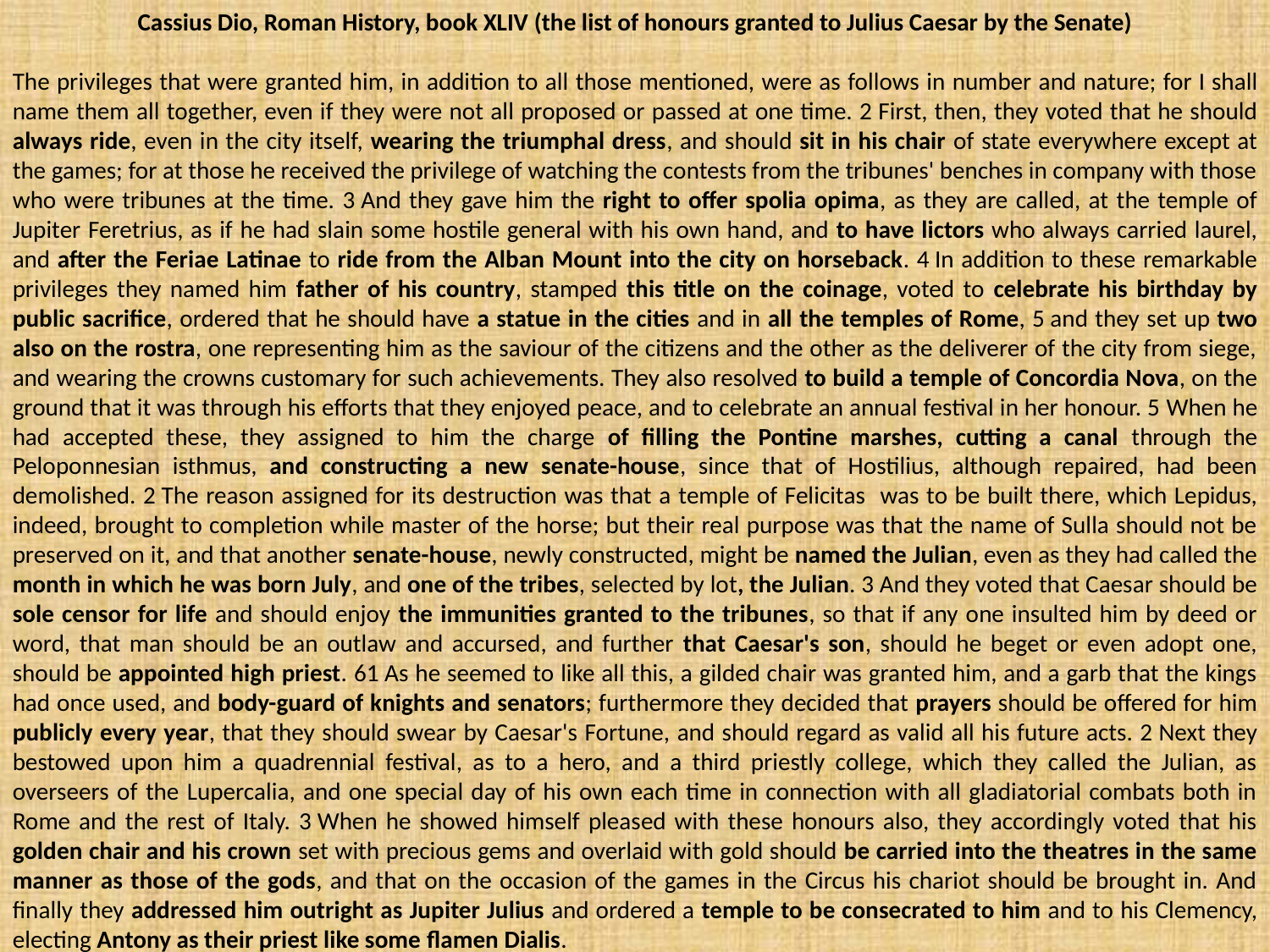

Cassius Dio, Roman History, book XLIV (the list of honours granted to Julius Caesar by the Senate)

The privileges that were granted him, in addition to all those mentioned, were as follows in number and nature; for I shall name them all together, even if they were not all proposed or passed at one time. 2 First, then, they voted that he should always ride, even in the city itself, wearing the triumphal dress, and should sit in his chair of state everywhere except at the games; for at those he received the privilege of watching the contests from the tribunes' benches in company with those who were tribunes at the time. 3 And they gave him the right to offer spolia opima, as they are called, at the temple of Jupiter Feretrius, as if he had slain some hostile general with his own hand, and to have lictors who always carried laurel, and after the Feriae Latinae to ride from the Alban Mount into the city on horseback. 4 In addition to these remarkable privileges they named him father of his country, stamped this title on the coinage, voted to celebrate his birthday by public sacrifice, ordered that he should have a statue in the cities and in all the temples of Rome, 5 and they set up two also on the rostra, one representing him as the saviour of the citizens and the other as the deliverer of the city from siege, and wearing the crowns customary for such achievements. They also resolved to build a temple of Concordia Nova, on the ground that it was through his efforts that they enjoyed peace, and to celebrate an annual festival in her honour. 5 When he had accepted these, they assigned to him the charge of filling the Pontine marshes, cutting a canal through the Peloponnesian isthmus, and constructing a new senate-house, since that of Hostilius, although repaired, had been demolished. 2 The reason assigned for its destruction was that a temple of Felicitas  was to be built there, which Lepidus, indeed, brought to completion while master of the horse; but their real purpose was that the name of Sulla should not be preserved on it, and that another senate-house, newly constructed, might be named the Julian, even as they had called the month in which he was born July, and one of the tribes, selected by lot, the Julian. 3 And they voted that Caesar should be sole censor for life and should enjoy the immunities granted to the tribunes, so that if any one insulted him by deed or word, that man should be an outlaw and accursed, and further that Caesar's son, should he beget or even adopt one, should be appointed high priest. 61 As he seemed to like all this, a gilded chair was granted him, and a garb that the kings had once used, and body-guard of knights and senators; furthermore they decided that prayers should be offered for him publicly every year, that they should swear by Caesar's Fortune, and should regard as valid all his future acts. 2 Next they bestowed upon him a quadrennial festival, as to a hero, and a third priestly college, which they called the Julian, as overseers of the Lupercalia, and one special day of his own each time in connection with all gladiatorial combats both in Rome and the rest of Italy. 3 When he showed himself pleased with these honours also, they accordingly voted that his golden chair and his crown set with precious gems and overlaid with gold should be carried into the theatres in the same manner as those of the gods, and that on the occasion of the games in the Circus his chariot should be brought in. And finally they addressed him outright as Jupiter Julius and ordered a temple to be consecrated to him and to his Clemency, electing Antony as their priest like some flamen Dialis.